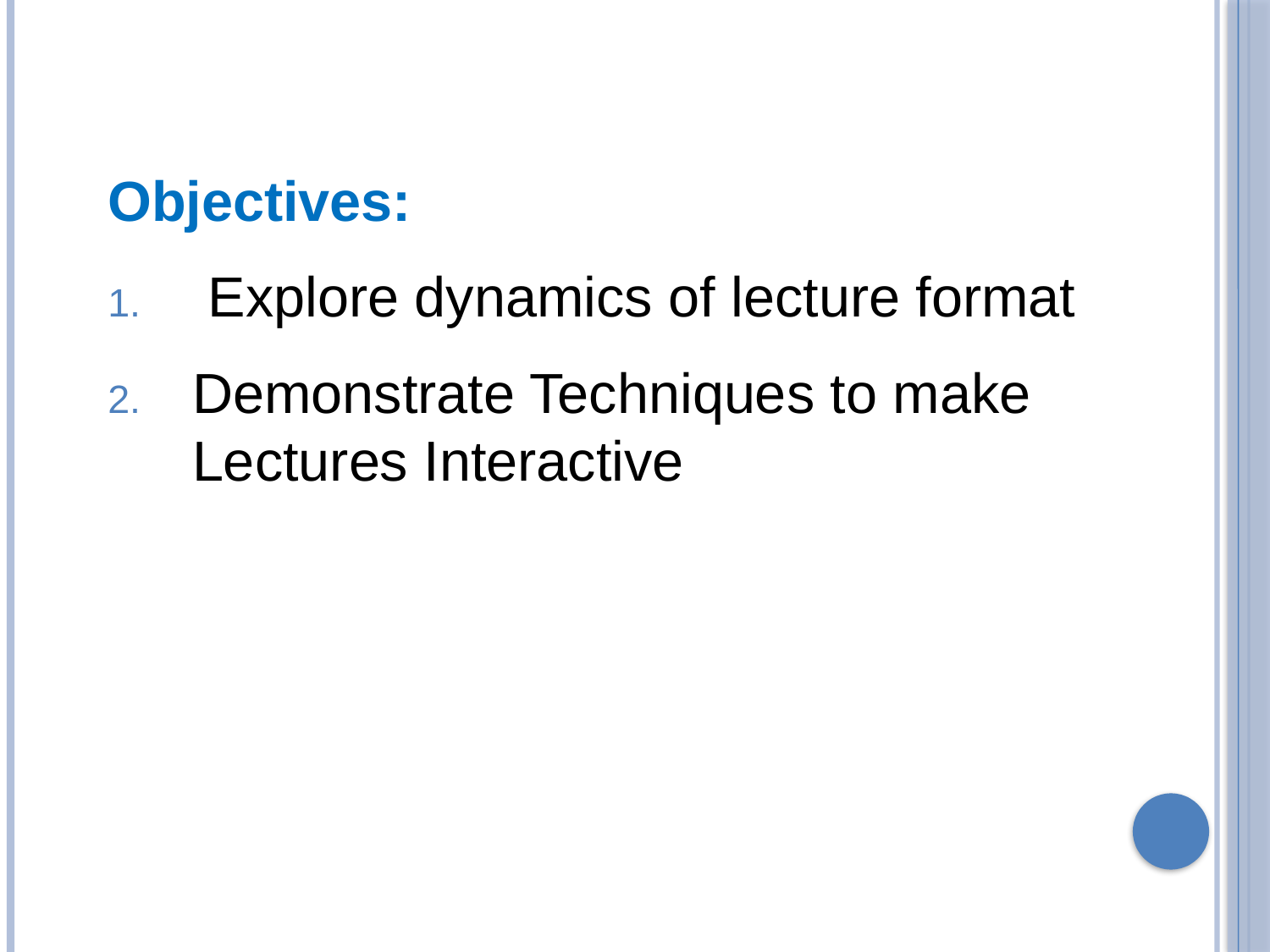

Objectives:
 Explore dynamics of lecture format
Demonstrate Techniques to make Lectures Interactive